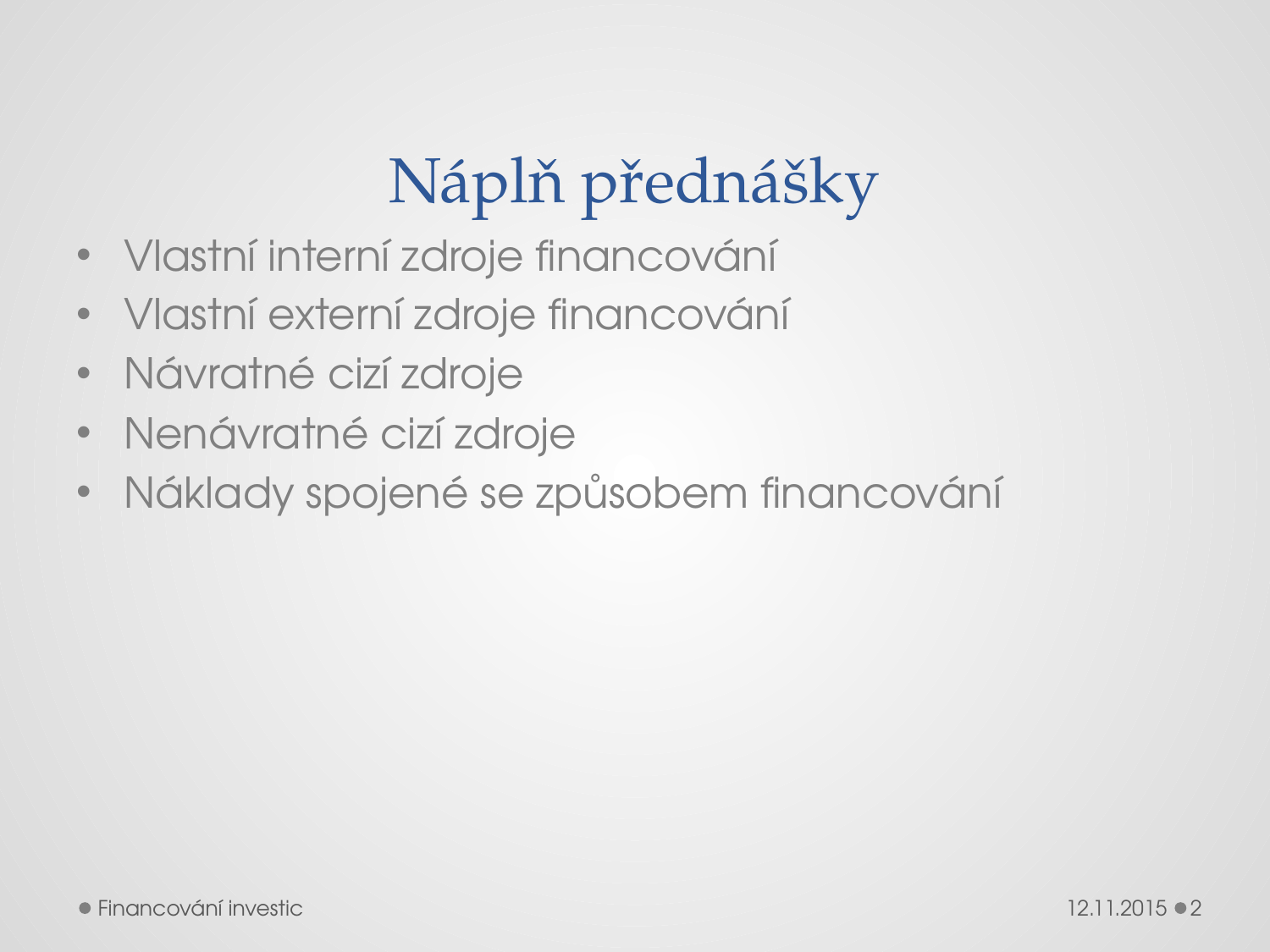

# Náplň přednášky
Vlastní interní zdroje financování
Vlastní externí zdroje financování
Návratné cizí zdroje
Nenávratné cizí zdroje
Náklady spojené se způsobem financování
Financování investic
12.11.2015
2